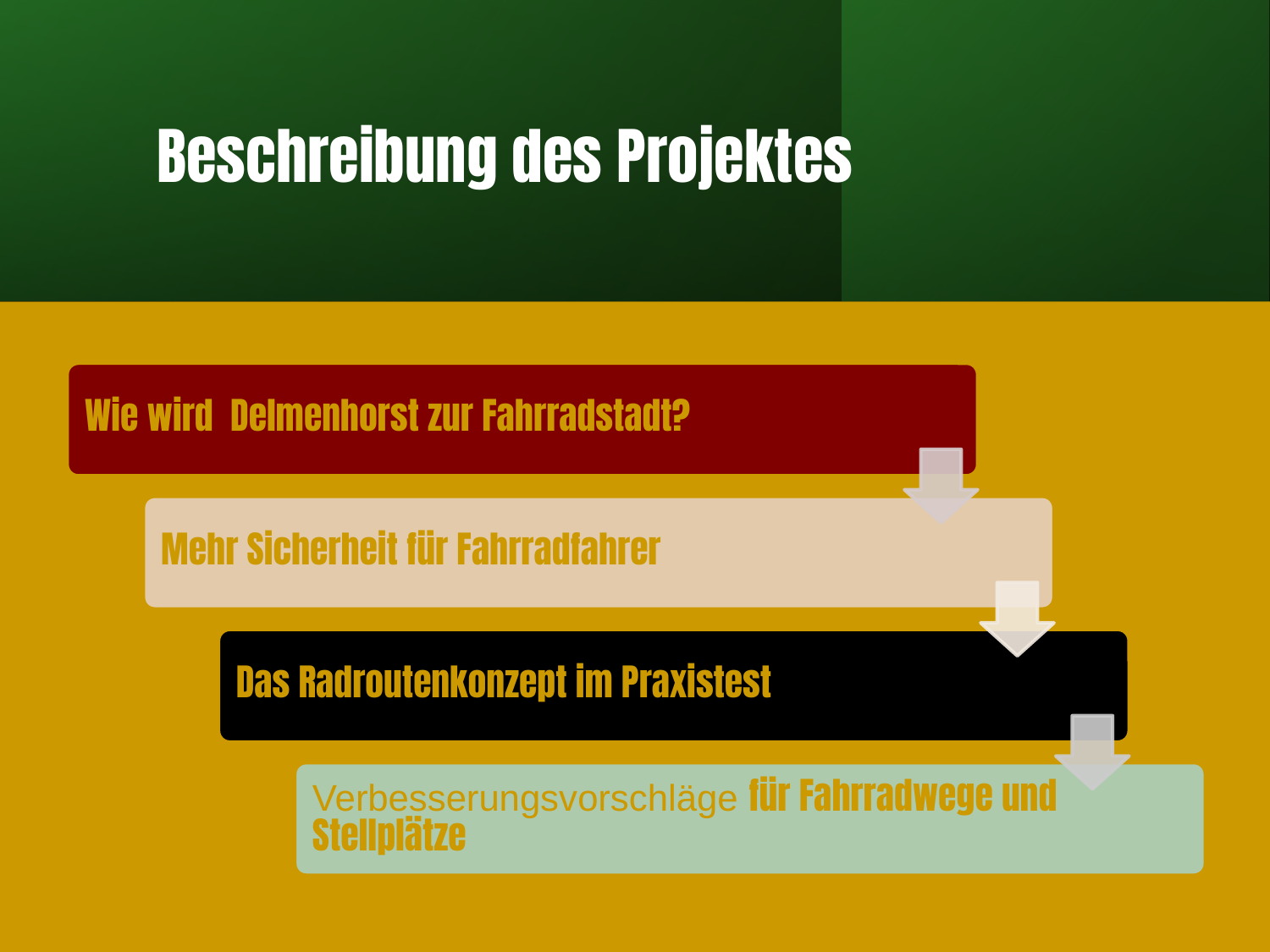

# Beschreibung des Projektes
Wie wird  Delmenhorst zur Fahrradstadt?
Mehr Sicherheit für Fahrradfahrer
Das Radroutenkonzept im Praxistest
Verbesserungsvorschläge für Fahrradwege und Stellplätze